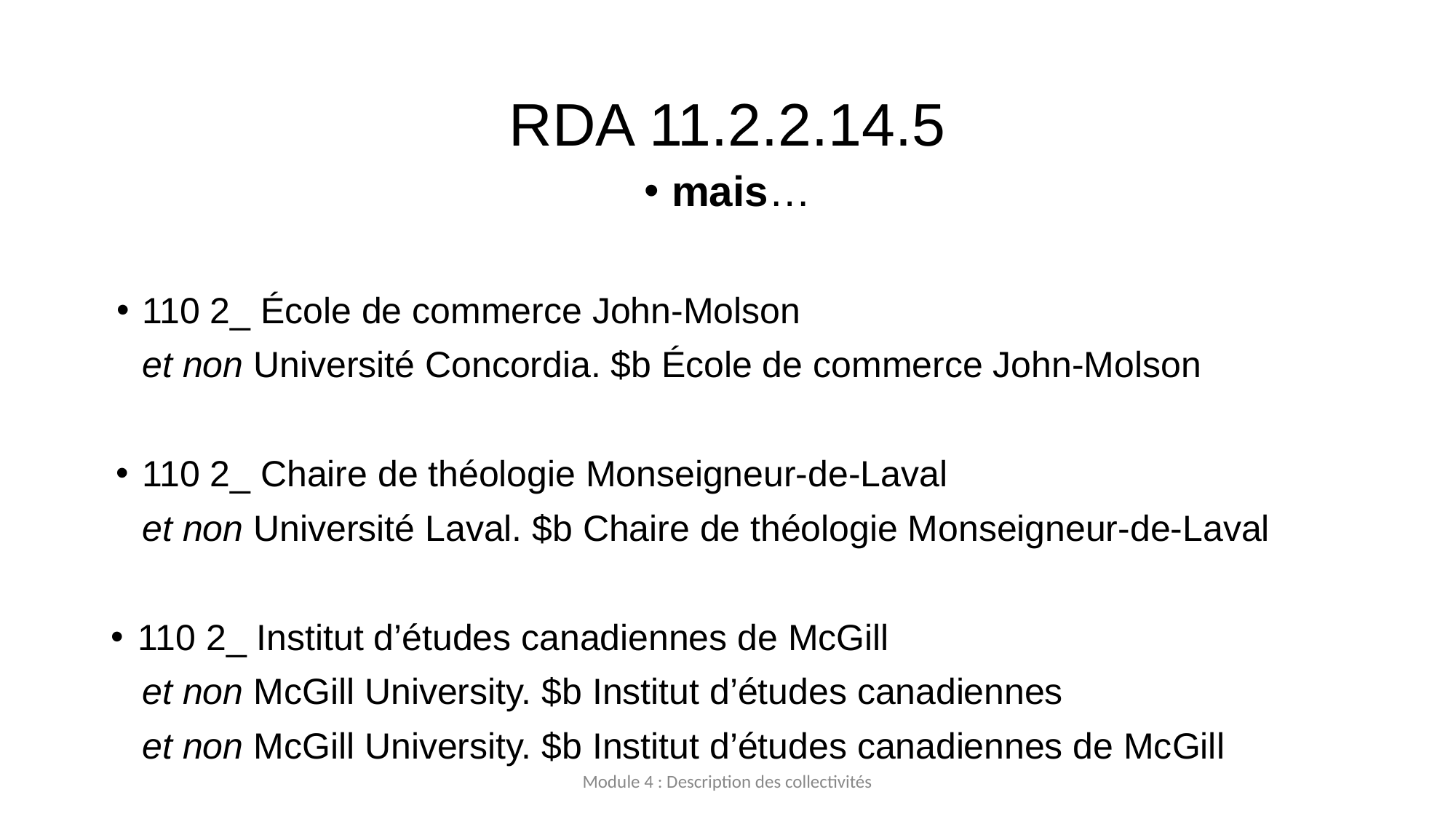

# RDA 11.2.2.14.5
mais…

110 2_ École de commerce John-Molson
et non Université Concordia. $b École de commerce John-Molson

110 2_ Chaire de théologie Monseigneur-de-Laval
et non Université Laval. $b Chaire de théologie Monseigneur-de-Laval

110 2_ Institut d’études canadiennes de McGill
et non McGill University. $b Institut d’études canadiennes
et non McGill University. $b Institut d’études canadiennes de McGill

Module 4 : Description des collectivités